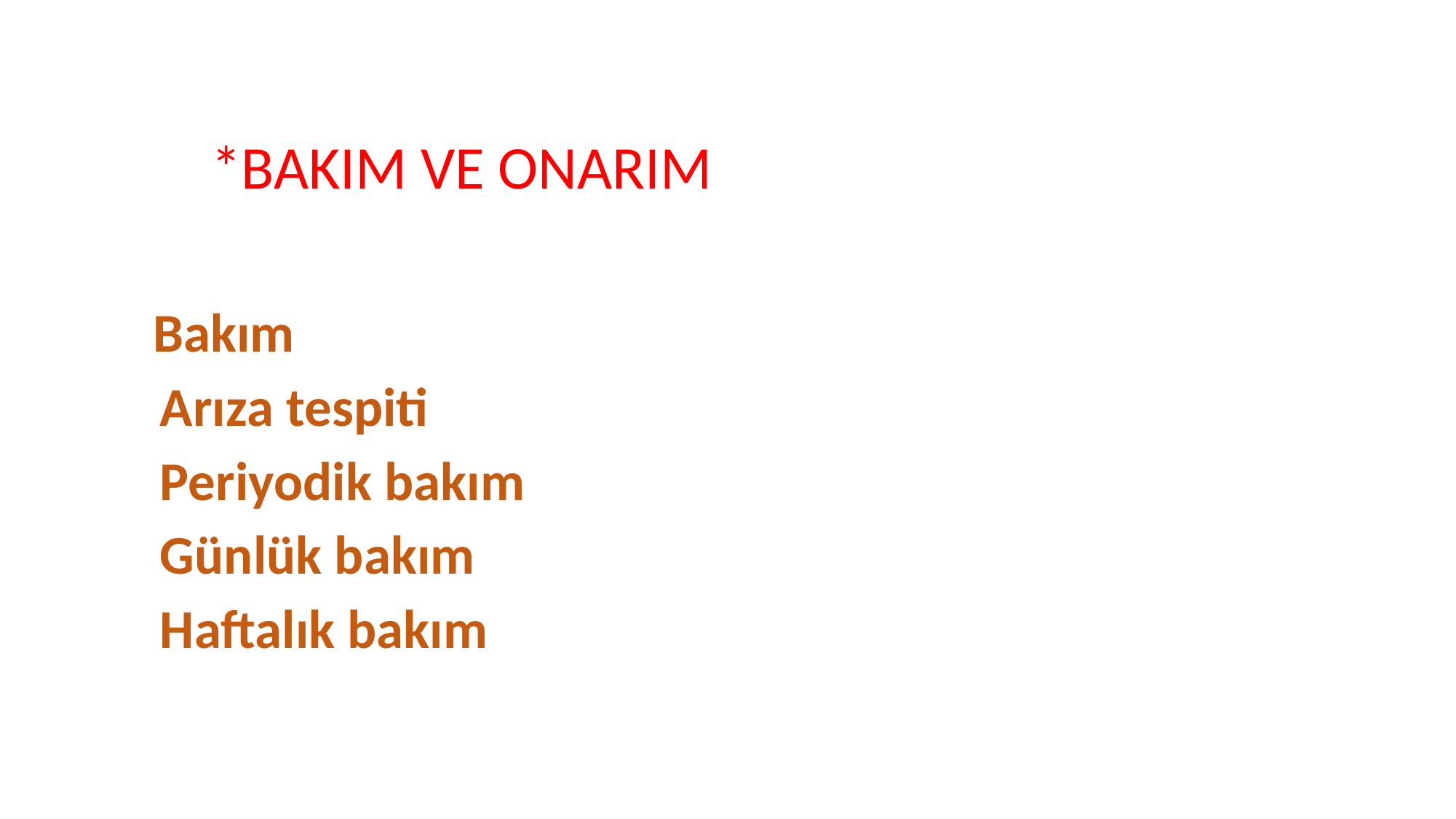

# *BAKIM VE ONARIM
Bakım
     Arıza tespiti
     Periyodik bakım
     Günlük bakım
     Haftalık bakım